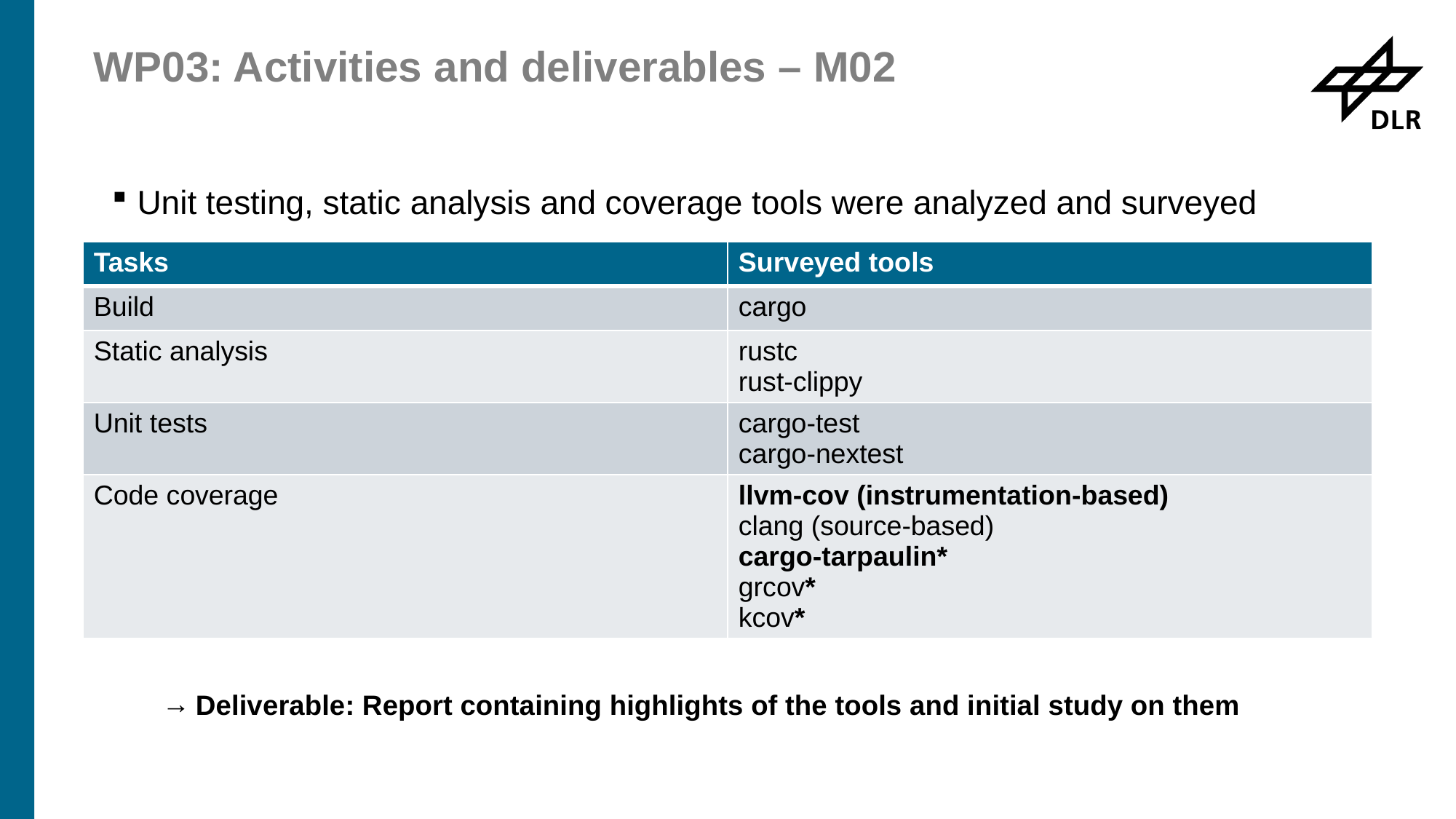

# WP03: Activities and deliverables – M02
Unit testing, static analysis and coverage tools were analyzed and surveyed

 Deliverable: Report containing highlights of the tools and initial study on them
| Tasks | Surveyed tools |
| --- | --- |
| Build | cargo |
| Static analysis | rustc rust-clippy |
| Unit tests | cargo-test cargo-nextest |
| Code coverage | llvm-cov (instrumentation-based) clang (source-based) cargo-tarpaulin\* grcov\* kcov\* |